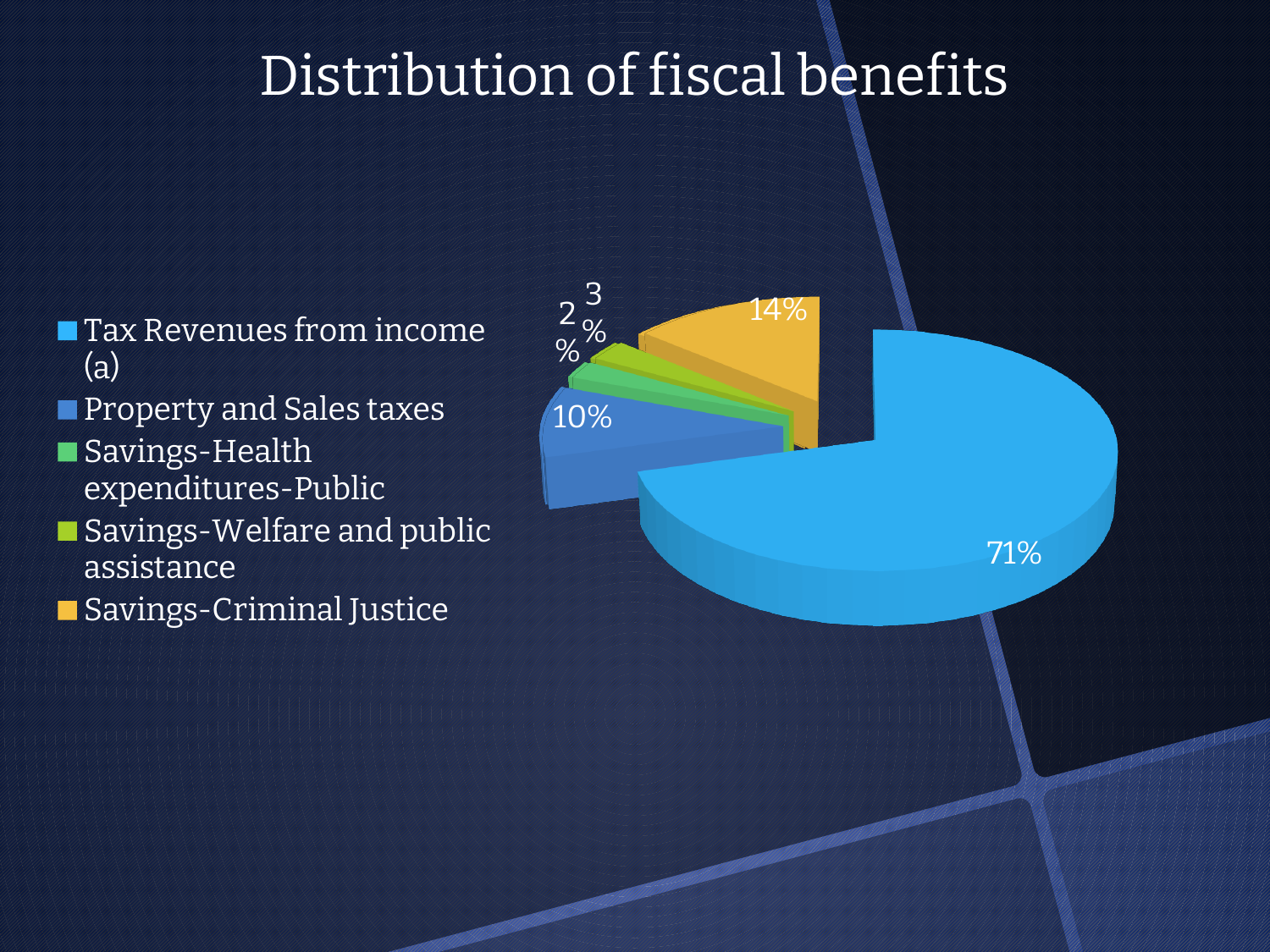

# Distribution of fiscal benefits

[unsupported chart]

[unsupported chart]